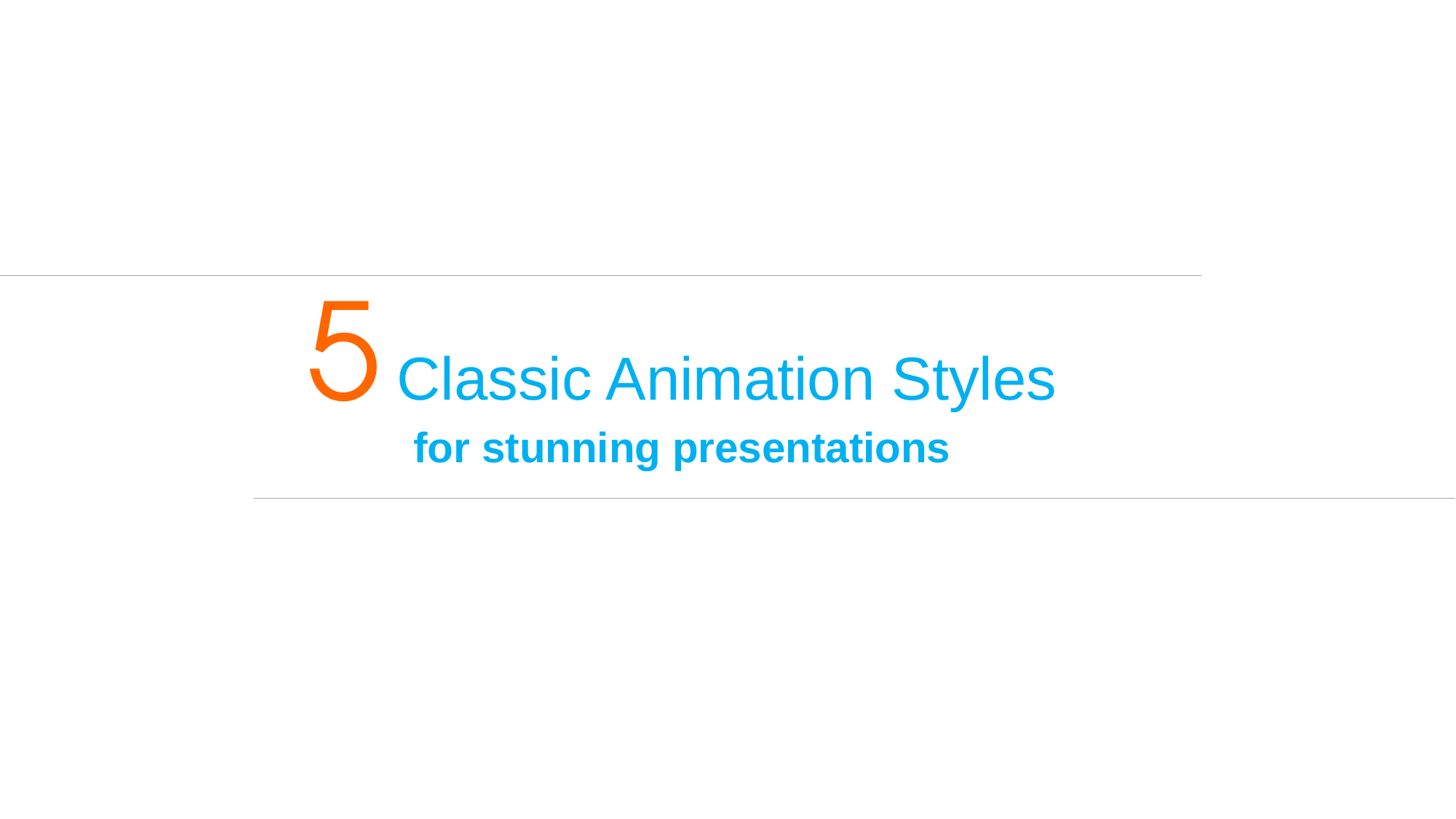

5 Classic Animation Styles
for stunning presentations